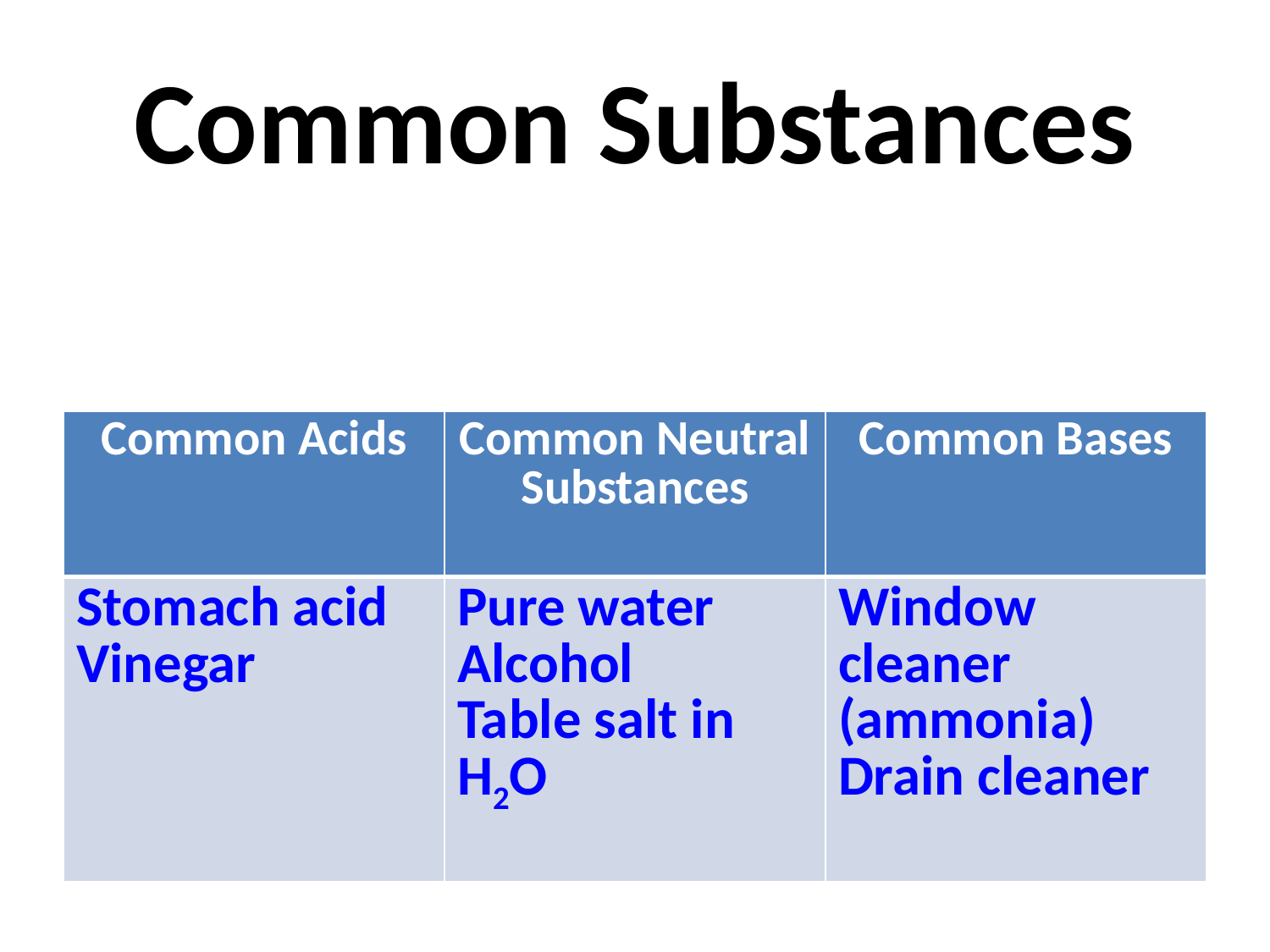

Common Substances
| Common Acids | Common Neutral Substances | Common Bases |
| --- | --- | --- |
| Stomach acid Vinegar | Pure water Alcohol Table salt in H2O | Window cleaner (ammonia) Drain cleaner |